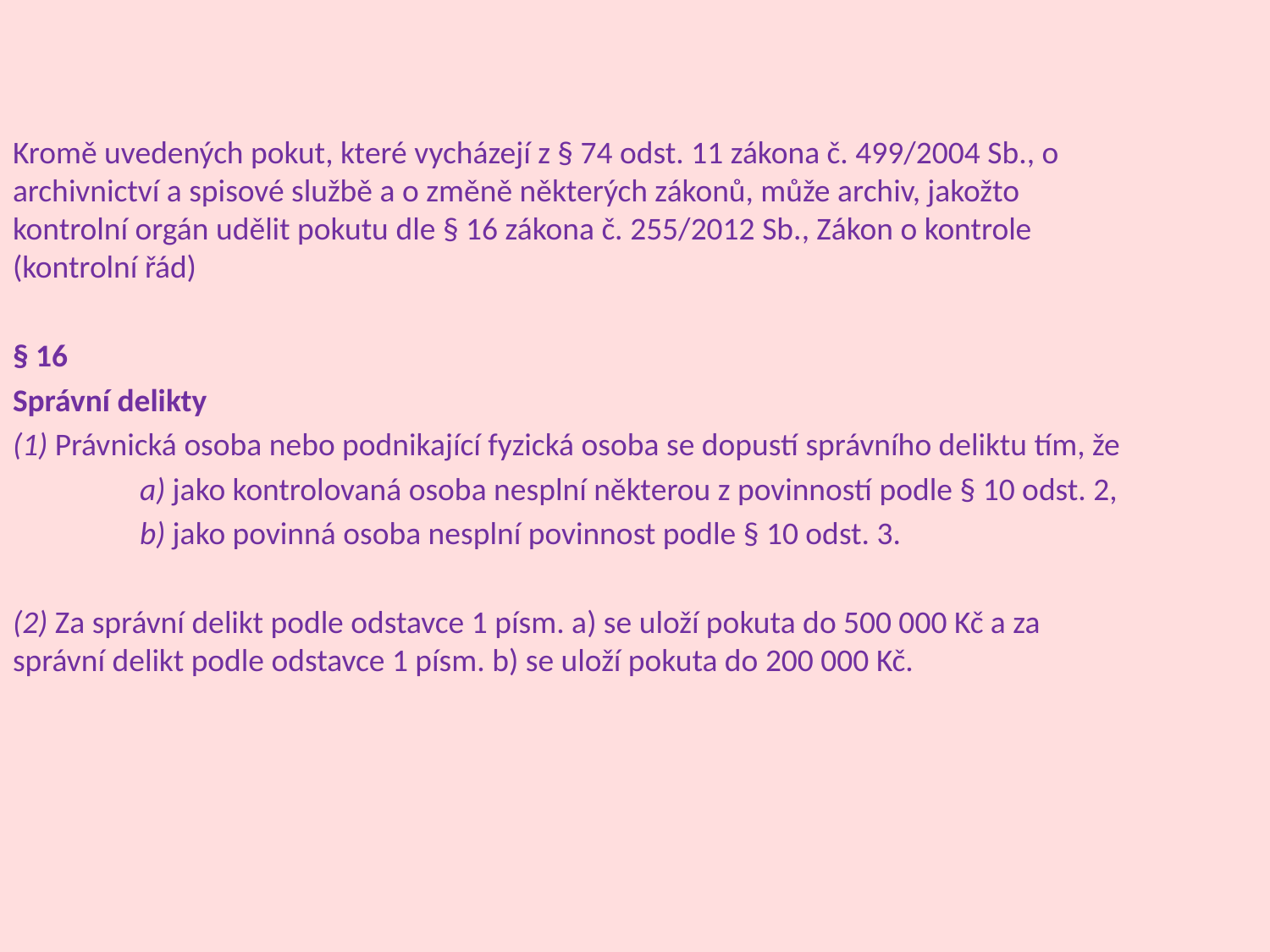

Kromě uvedených pokut, které vycházejí z § 74 odst. 11 zákona č. 499/2004 Sb., o archivnictví a spisové službě a o změně některých zákonů, může archiv, jakožto kontrolní orgán udělit pokutu dle § 16 zákona č. 255/2012 Sb., Zákon o kontrole (kontrolní řád)

§ 16
Správní delikty
(1) Právnická osoba nebo podnikající fyzická osoba se dopustí správního deliktu tím, že
	a) jako kontrolovaná osoba nesplní některou z povinností podle § 10 odst. 2,
	b) jako povinná osoba nesplní povinnost podle § 10 odst. 3.

(2) Za správní delikt podle odstavce 1 písm. a) se uloží pokuta do 500 000 Kč a za správní delikt podle odstavce 1 písm. b) se uloží pokuta do 200 000 Kč.